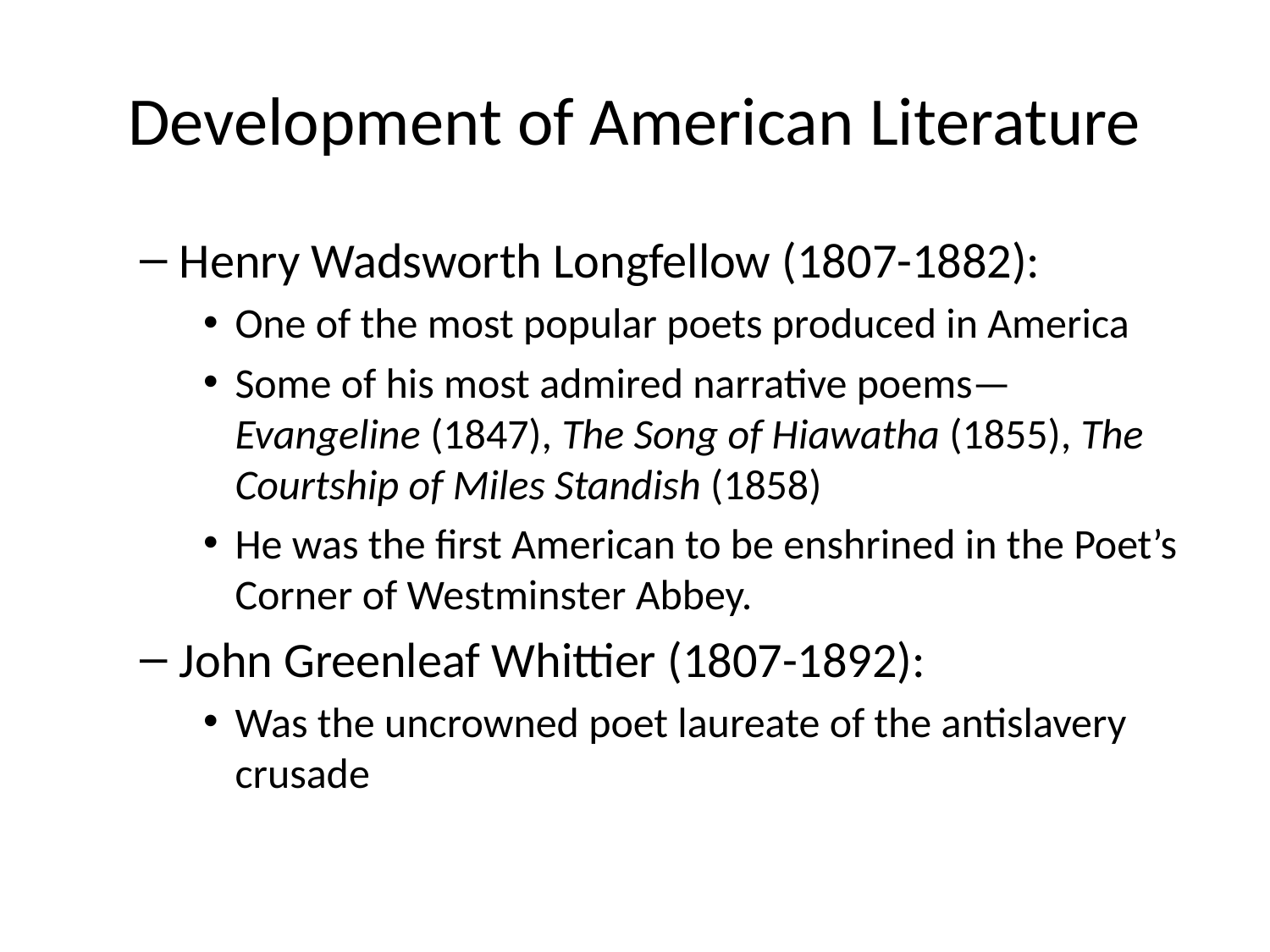

# Development of American Literature
Henry Wadsworth Longfellow (1807-1882):
One of the most popular poets produced in America
Some of his most admired narrative poems—Evangeline (1847), The Song of Hiawatha (1855), The Courtship of Miles Standish (1858)
He was the first American to be enshrined in the Poet’s Corner of Westminster Abbey.
John Greenleaf Whittier (1807-1892):
Was the uncrowned poet laureate of the antislavery crusade